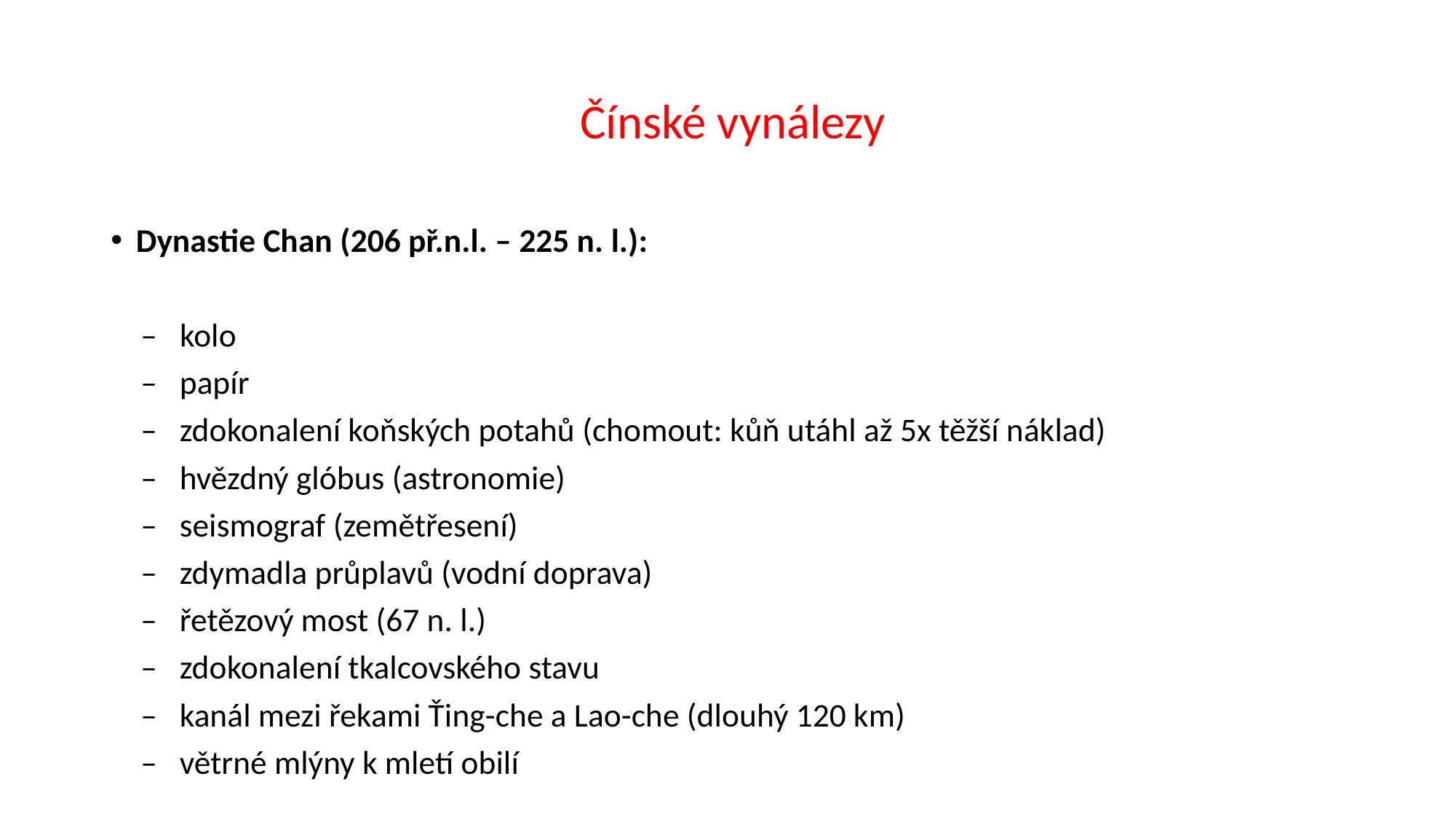

# Čínské vynálezy
Dynastie Chan (206 př.n.l. – 225 n. l.):

    –   kolo
    –   papír
    –   zdokonalení koňských potahů (chomout: kůň utáhl až 5x těžší náklad)
    –   hvězdný glóbus (astronomie)
    –   seismograf (zemětřesení)
    –   zdymadla průplavů (vodní doprava)
    –   řetězový most (67 n. l.)
    –   zdokonalení tkalcovského stavu
    –   kanál mezi řekami Ťing-che a Lao-che (dlouhý 120 km)
    –   větrné mlýny k mletí obilí